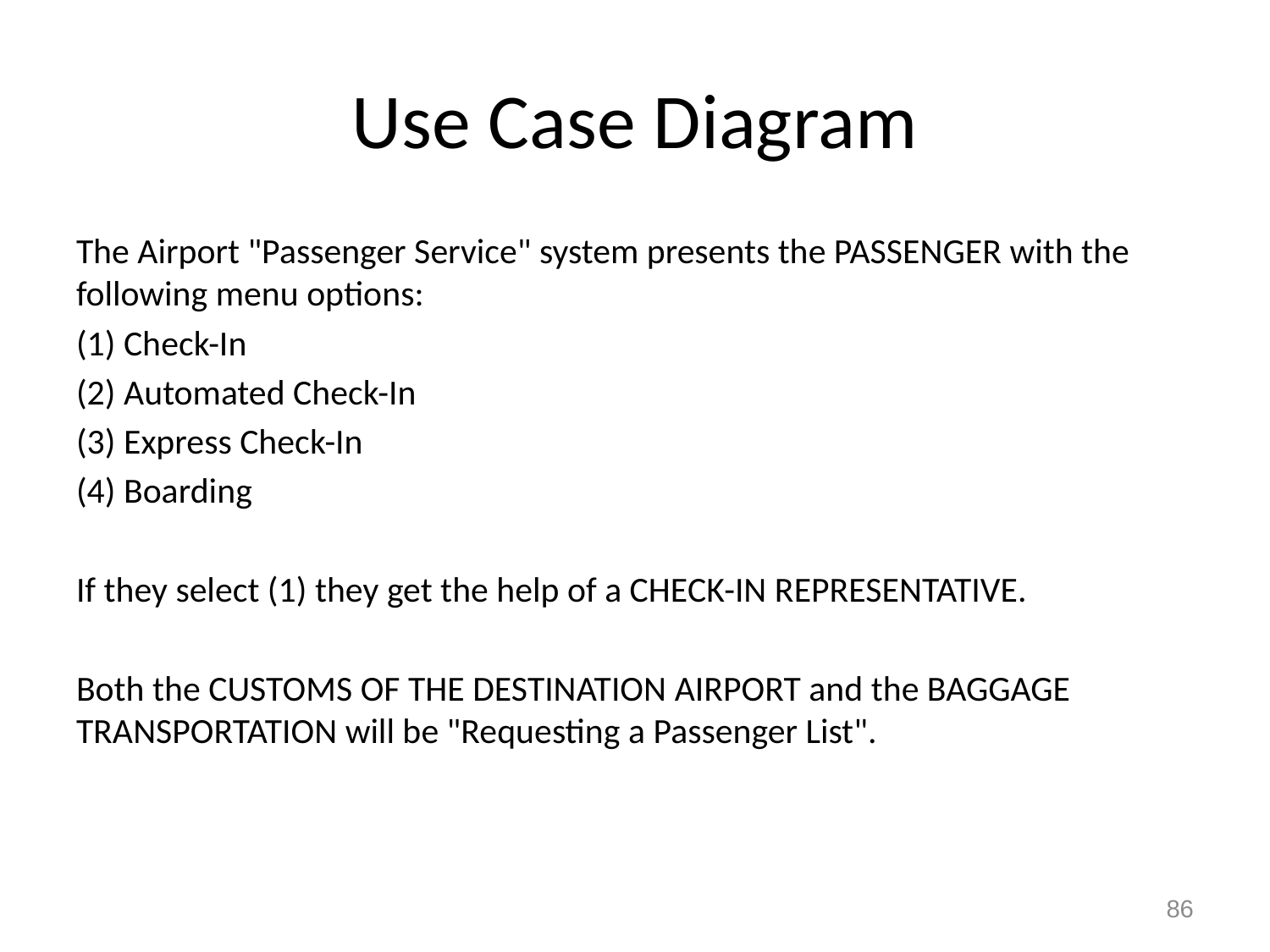

# Use Case Diagram
The Airport "Passenger Service" system presents the PASSENGER with the following menu options:
(1) Check-In
(2) Automated Check-In
(3) Express Check-In
(4) Boarding

If they select (1) they get the help of a CHECK-IN REPRESENTATIVE.

Both the CUSTOMS OF THE DESTINATION AIRPORT and the BAGGAGE TRANSPORTATION will be "Requesting a Passenger List".

86